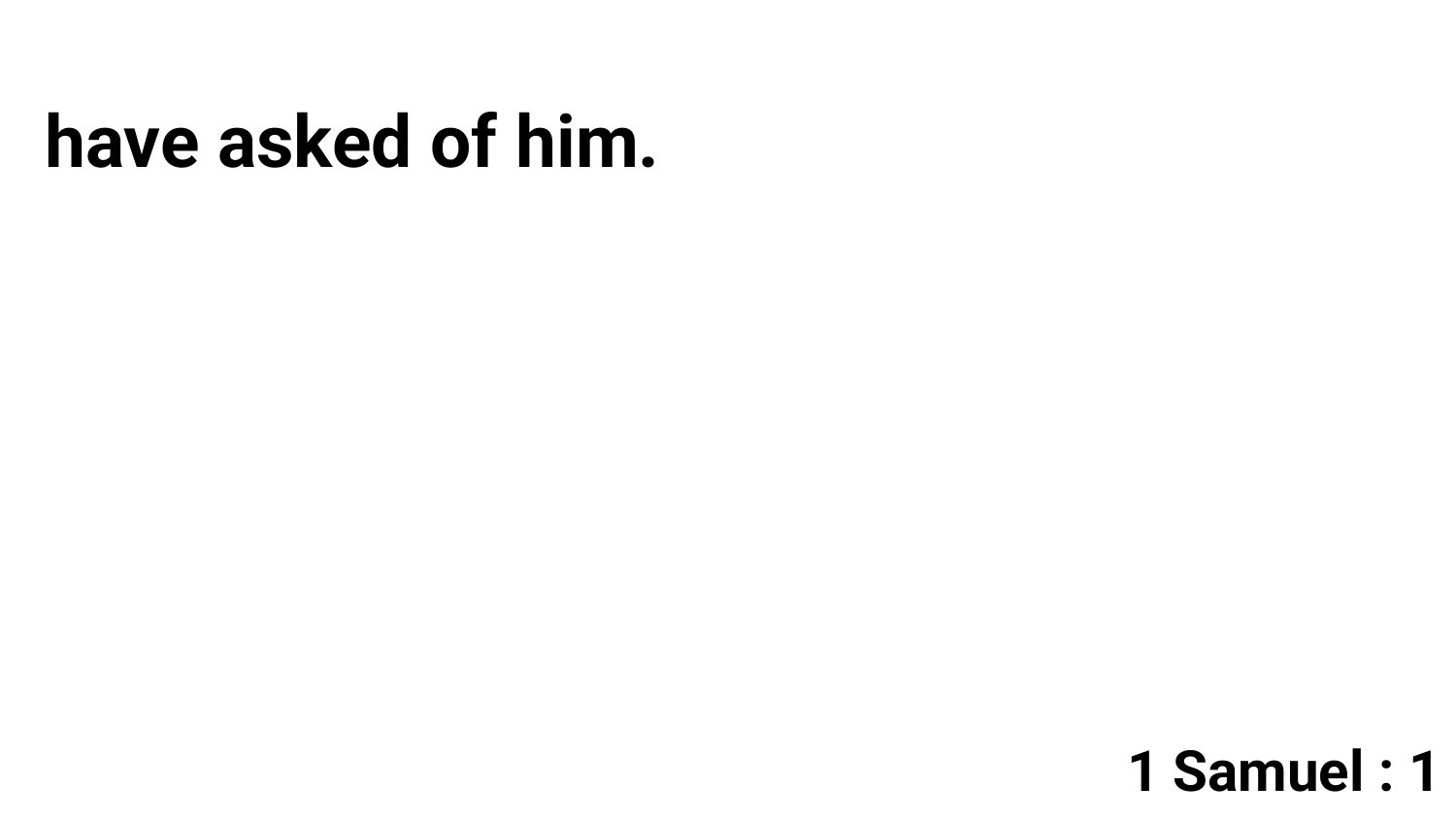

have asked of him.
1 Samuel : 1